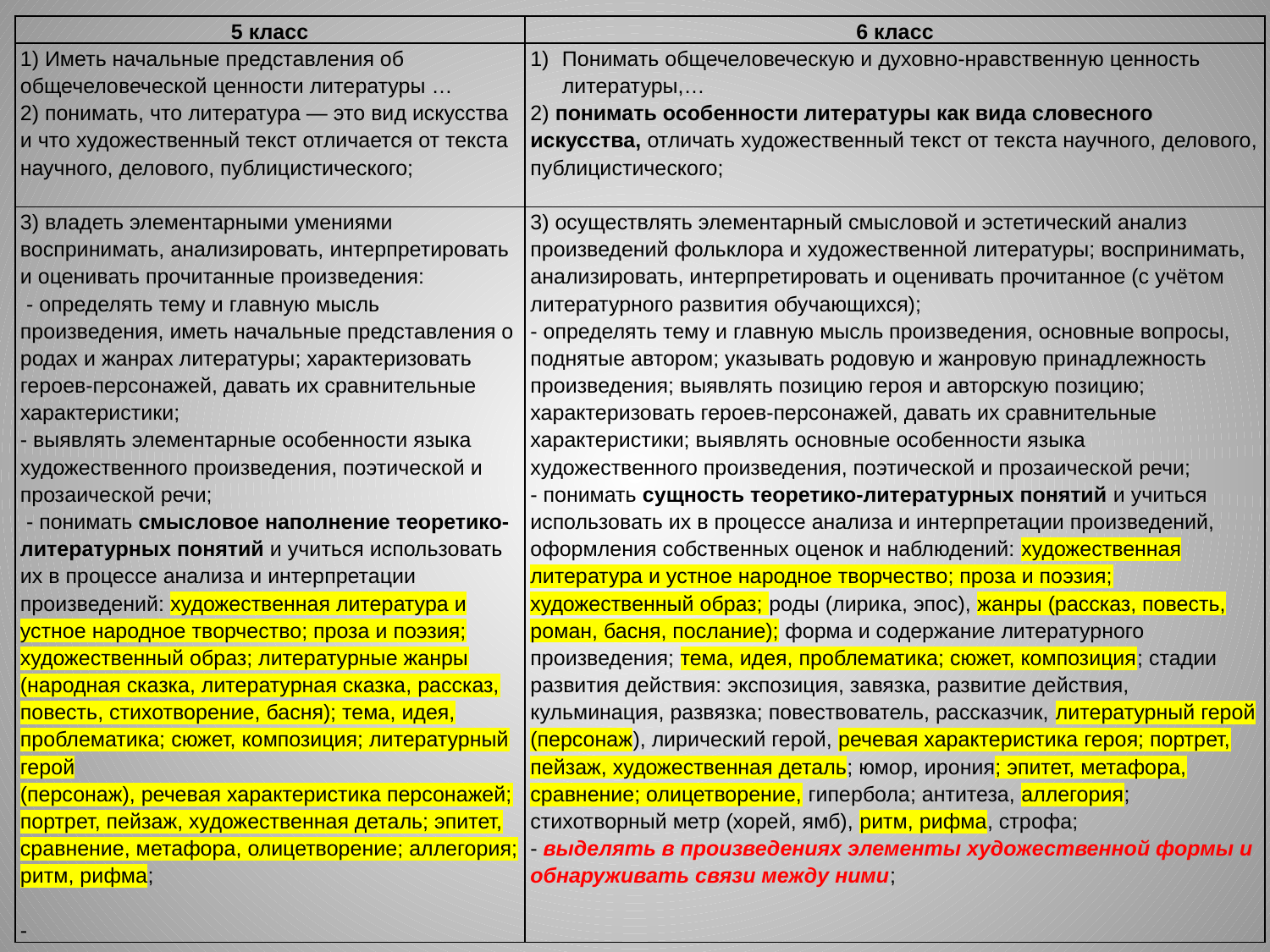

| 5 класс | 6 класс |
| --- | --- |
| 1) Иметь начальные представления об общечеловеческой ценности литературы … 2) понимать, что литература — это вид искусства и что художественный текст отличается от текста научного, делового, публицистического; | Понимать общечеловеческую и духовно-нравственную ценность литературы,… 2) понимать особенности литературы как вида словесного искусства, отличать художественный текст от текста научного, делового, публицистического; |
| 3) владеть элементарными умениями воспринимать, анализировать, интерпретировать и оценивать прочитанные произведения: - определять тему и главную мысль произведения, иметь начальные представления о родах и жанрах литературы; характеризовать героев-персонажей, давать их сравнительные характеристики; - выявлять элементарные особенности языка художественного произведения, поэтической и прозаической речи; - понимать смысловое наполнение теоретико-литературных понятий и учиться использовать их в процессе анализа и интерпретации произведений: художественная литература и устное народное творчество; проза и поэзия; художественный образ; литературные жанры (народная сказка, литературная сказка, рассказ, повесть, стихотворение, басня); тема, идея, проблематика; сюжет, композиция; литературный герой (персонаж), речевая характеристика персонажей; портрет, пейзаж, художественная деталь; эпитет, сравнение, метафора, олицетворение; аллегория; ритм, рифма;   - | 3) осуществлять элементарный смысловой и эстетический анализ произведений фольклора и художественной литературы; воспринимать, анализировать, интерпретировать и оценивать прочитанное (с учётом литературного развития обучающихся); - определять тему и главную мысль произведения, основные вопросы, поднятые автором; указывать родовую и жанровую принадлежность произведения; выявлять позицию героя и авторскую позицию; характеризовать героев-персонажей, давать их сравнительные характеристики; выявлять основные особенности языка художественного произведения, поэтической и прозаической речи; - понимать сущность теоретико-литературных понятий и учиться использовать их в процессе анализа и интерпретации произведений, оформления собственных оценок и наблюдений: художественная литература и устное народное творчество; проза и поэзия; художественный образ; роды (лирика, эпос), жанры (рассказ, повесть, роман, басня, послание); форма и содержание литературного произведения; тема, идея, проблематика; сюжет, композиция; стадии развития действия: экспозиция, завязка, развитие действия, кульминация, развязка; повествователь, рассказчик, литературный герой (персонаж), лирический герой, речевая характеристика героя; портрет, пейзаж, художественная деталь; юмор, ирония; эпитет, метафора, сравнение; олицетворение, гипербола; антитеза, аллегория; стихотворный метр (хорей, ямб), ритм, рифма, строфа; - выделять в произведениях элементы художественной формы и обнаруживать связи между ними; |
#